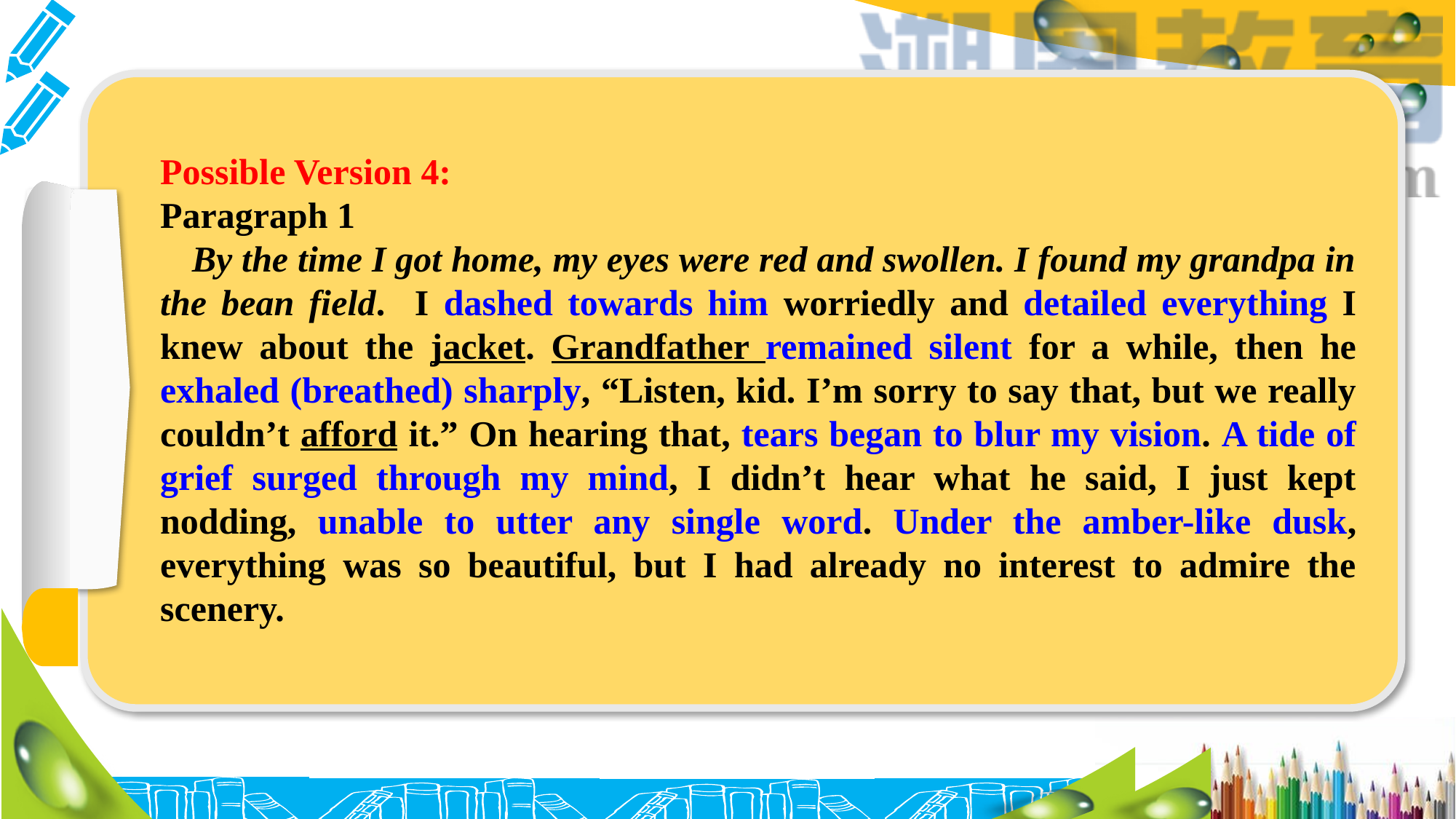

Possible Version 4:
Paragraph 1
By the time I got home, my eyes were red and swollen. I found my grandpa in the bean field.  I dashed towards him worriedly and detailed everything I knew about the jacket. Grandfather remained silent for a while, then he exhaled (breathed) sharply, “Listen, kid. I’m sorry to say that, but we really couldn’t afford it.” On hearing that, tears began to blur my vision. A tide of grief surged through my mind, I didn’t hear what he said, I just kept nodding, unable to utter any single word. Under the amber-like dusk, everything was so beautiful, but I had already no interest to admire the scenery.
#